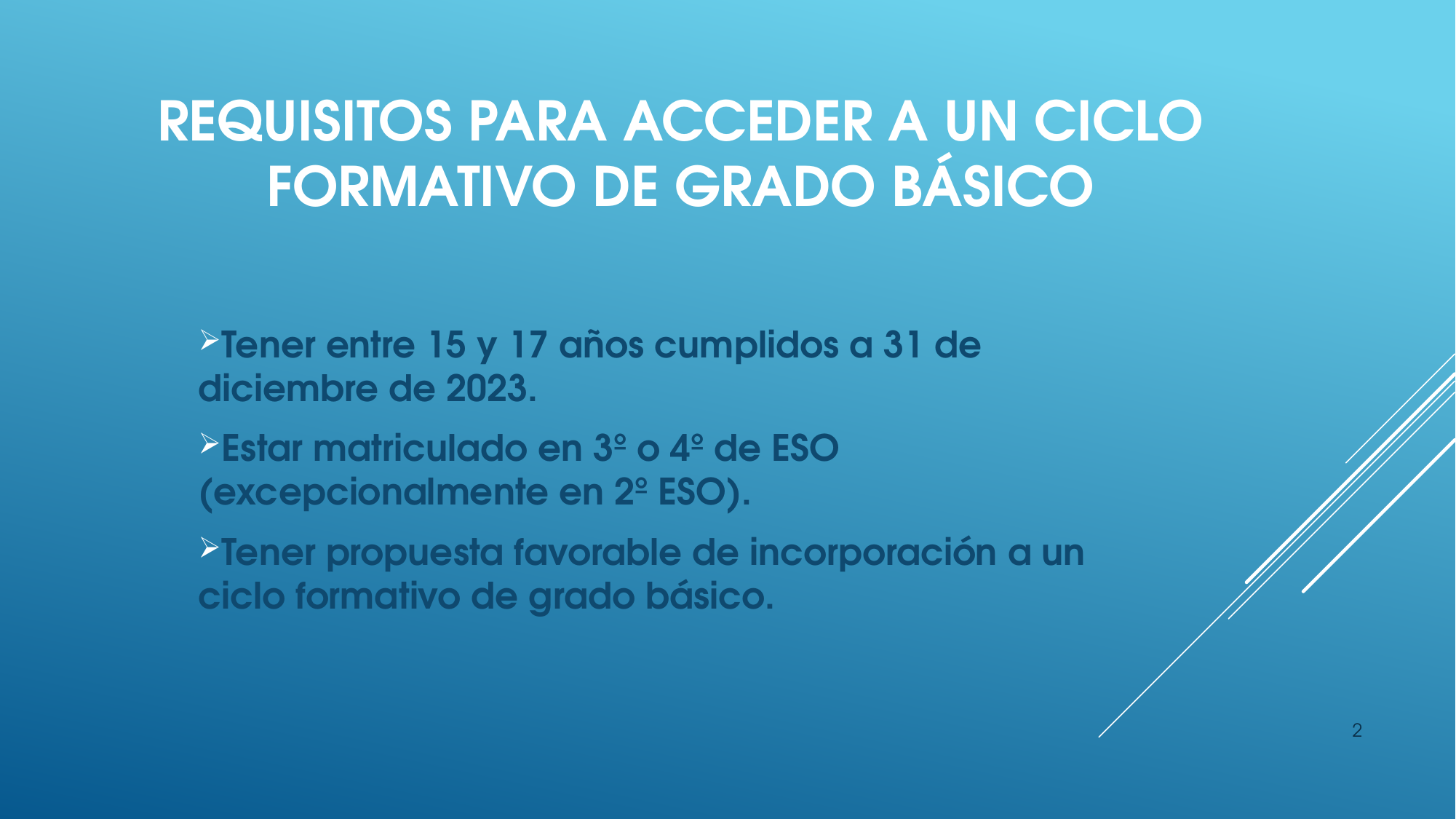

# REQUISITOS PARA ACCEDER A UN CICLO FORMATIVO DE GRADO BÁSICO
Tener entre 15 y 17 años cumplidos a 31 de diciembre de 2023.
Estar matriculado en 3º o 4º de ESO (excepcionalmente en 2º ESO).
Tener propuesta favorable de incorporación a un ciclo formativo de grado básico.

2